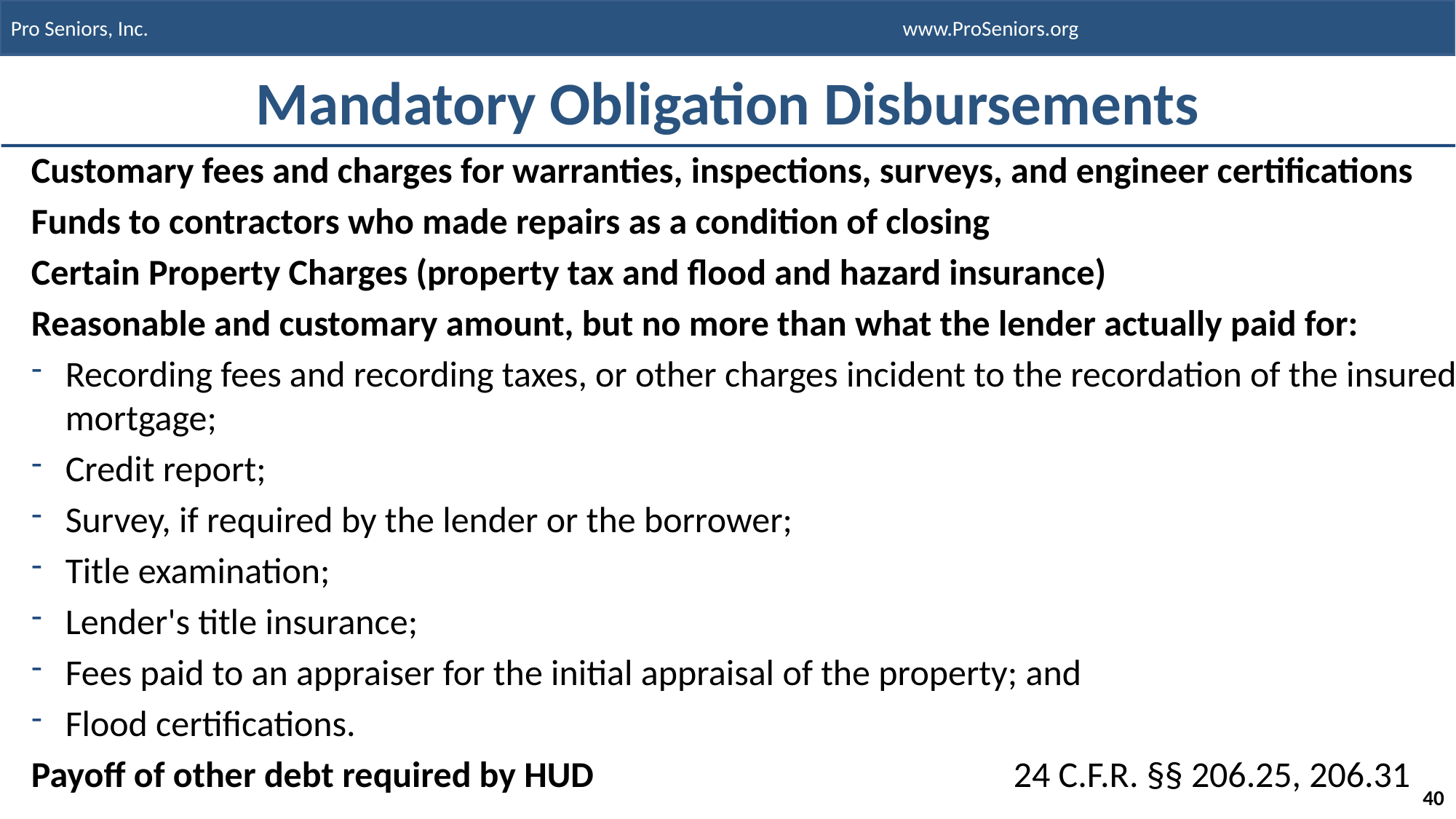

# Mandatory Obligation Disbursements
Customary fees and charges for warranties, inspections, surveys, and engineer certifications
Funds to contractors who made repairs as a condition of closing
Certain Property Charges (property tax and flood and hazard insurance)
Reasonable and customary amount, but no more than what the lender actually paid for:
Recording fees and recording taxes, or other charges incident to the recordation of the insured mortgage;
Credit report;
Survey, if required by the lender or the borrower;
Title examination;
Lender's title insurance;
Fees paid to an appraiser for the initial appraisal of the property; and
Flood certifications.
Payoff of other debt required by HUD				24 C.F.R. §§ 206.25, 206.31
40